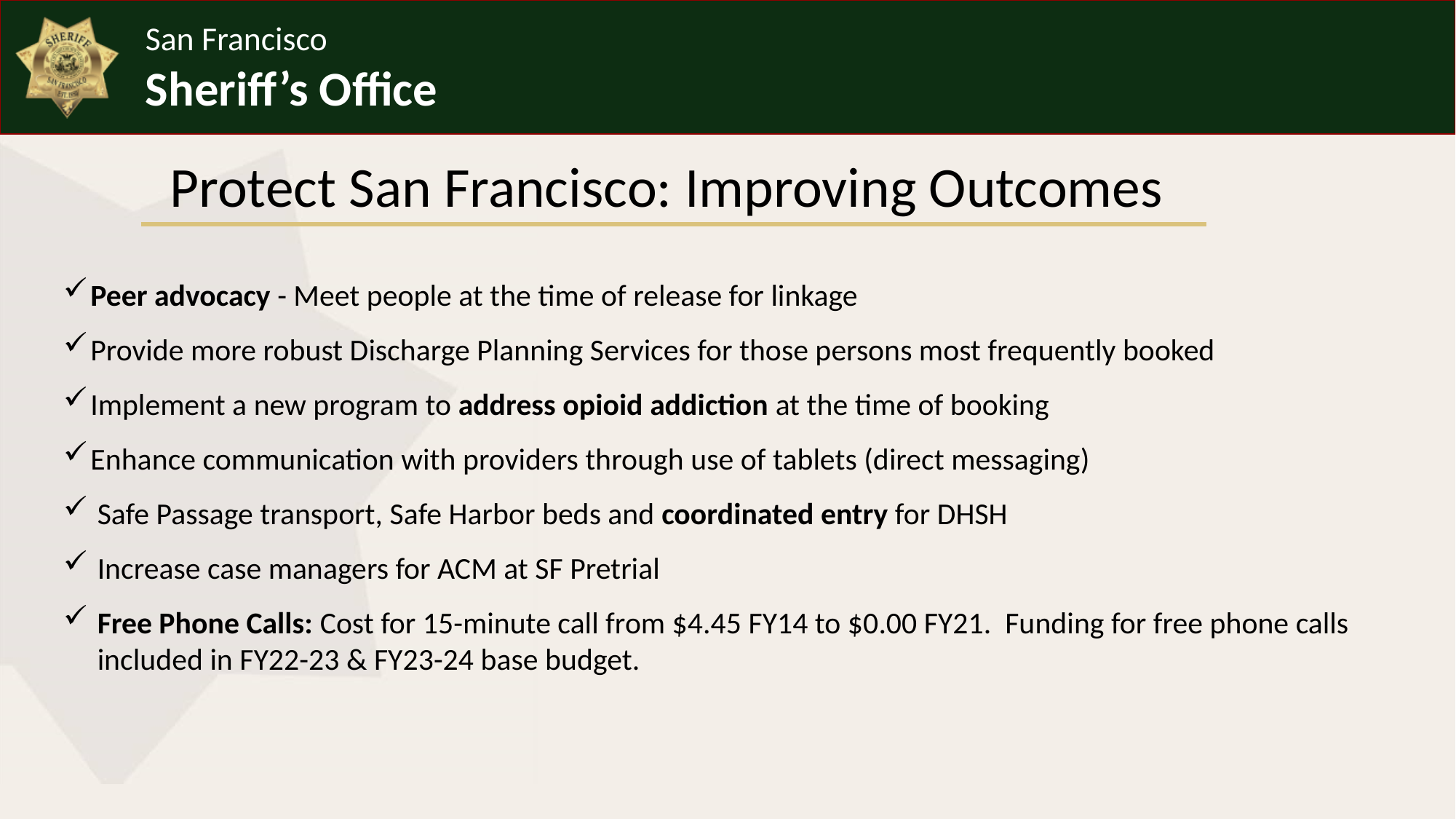

Protect San Francisco: Improving Outcomes
Peer advocacy - Meet people at the time of release for linkage
Provide more robust Discharge Planning Services for those persons most frequently booked
Implement a new program to address opioid addiction at the time of booking
Enhance communication with providers through use of tablets (direct messaging)
Safe Passage transport, Safe Harbor beds and coordinated entry for DHSH
Increase case managers for ACM at SF Pretrial
Free Phone Calls: Cost for 15-minute call from $4.45 FY14 to $0.00 FY21.  Funding for free phone calls included in FY22-23 & FY23-24 base budget.